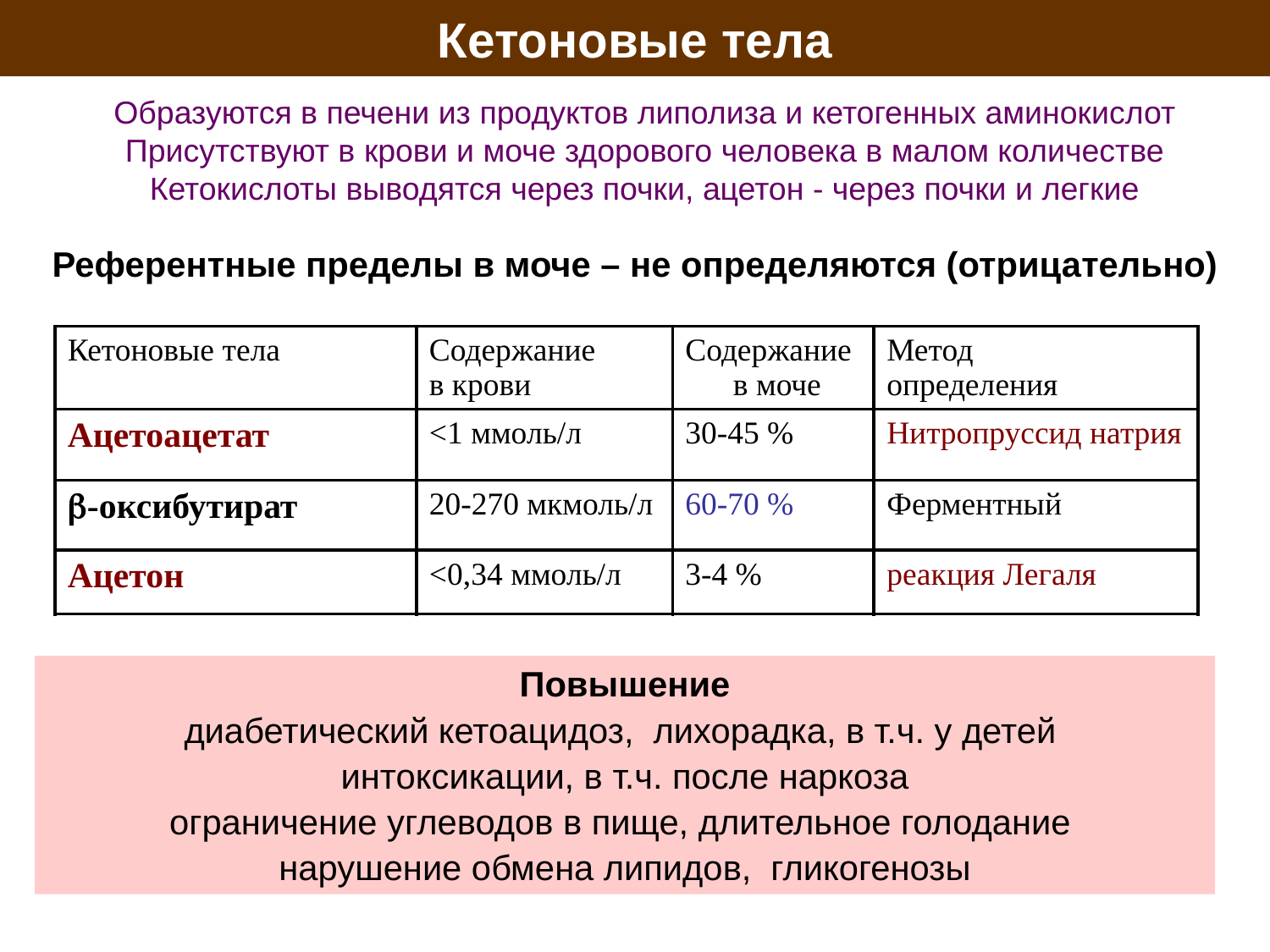

# Кетоновые тела
Образуются в печени из продуктов липолиза и кетогенных аминокислот
Присутствуют в крови и моче здорового человека в малом количестве
Кетокислоты выводятся через почки, ацетон - через почки и легкие

Референтные пределы в моче – не определяются (отрицательно)
| Кетоновые тела | Содержание в крови | Содержание в моче | Метод определения |
| --- | --- | --- | --- |
| Ацетоацетат | <1 ммоль/л | 30-45 % | Нитропруссид натрия |
| β-оксибутират | 20-270 мкмоль/л | 60-70 % | Ферментный |
| Ацетон | <0,34 ммоль/л | 3-4 % | реакция Легаля |
Повышение
диабетический кетоацидоз,  лихорадка, в т.ч. у детей
интоксикации, в т.ч. после наркоза
ограничение углеводов в пище, длительное голодание
нарушение обмена липидов,  гликогенозы